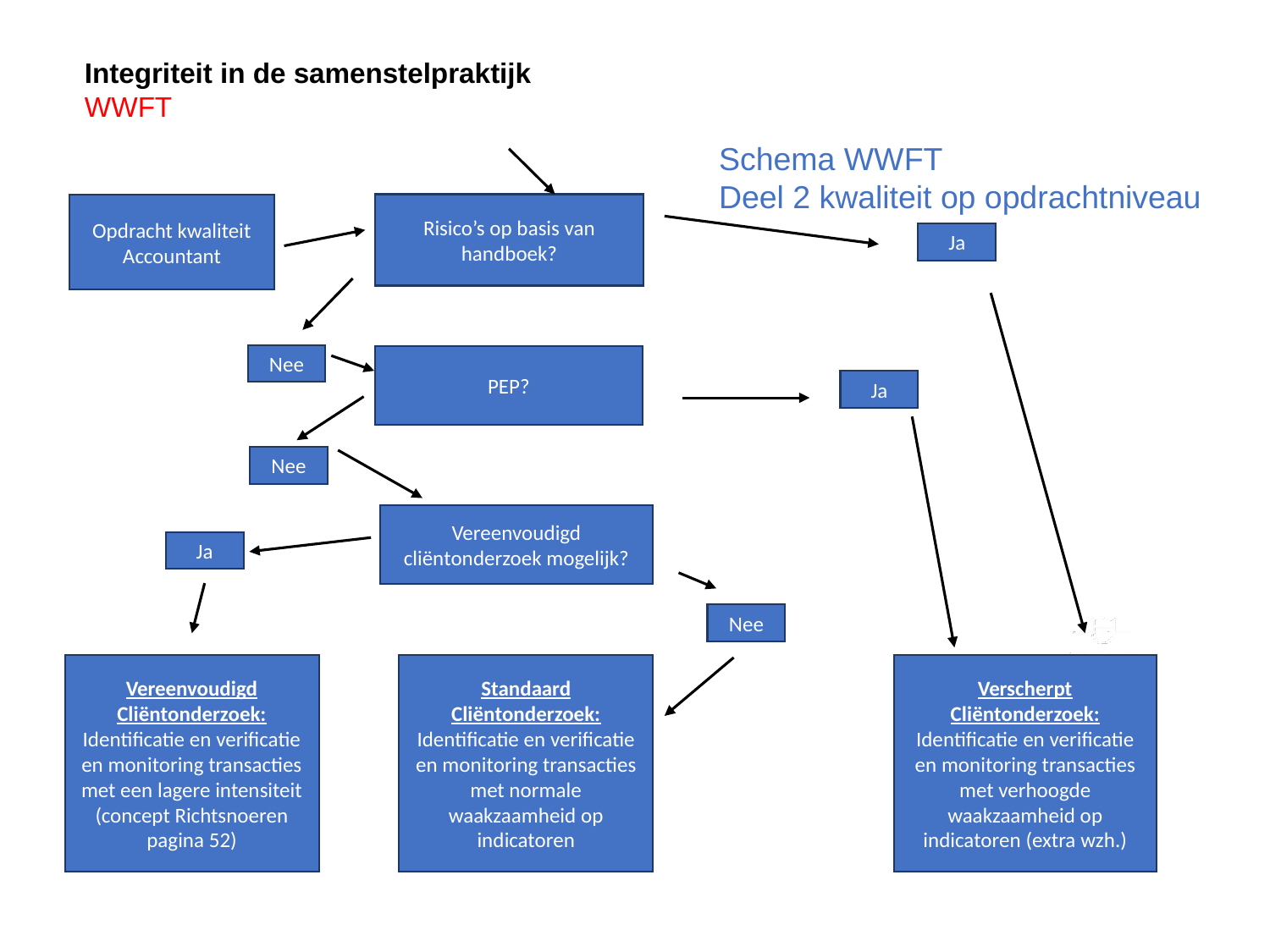

Integriteit in de samenstelpraktijk
WWFT
Schema WWFT
Deel 2 kwaliteit op opdrachtniveau
Risico’s op basis van handboek?
Opdracht kwaliteit
Accountant
Ja
Nee
PEP?
Ja
Nee
Vereenvoudigd cliëntonderzoek mogelijk?
Ja
Nee
Vereenvoudigd
Cliëntonderzoek:
Identificatie en verificatie en monitoring transacties met een lagere intensiteit (concept Richtsnoeren pagina 52)
Standaard Cliëntonderzoek: Identificatie en verificatie en monitoring transacties met normale waakzaamheid op indicatoren
Verscherpt Cliëntonderzoek: Identificatie en verificatie en monitoring transacties met verhoogde waakzaamheid op indicatoren (extra wzh.)